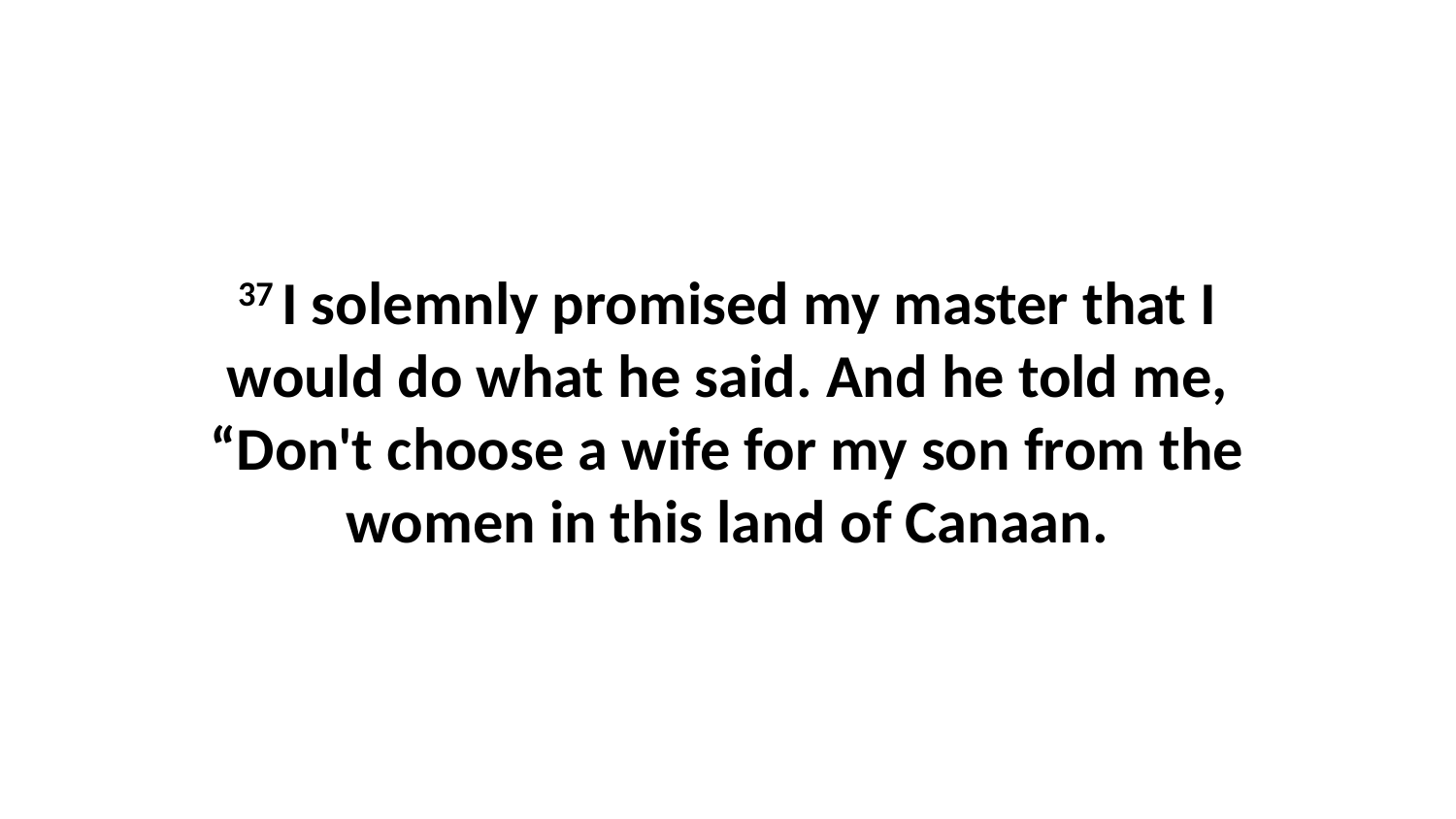

37 I solemnly promised my master that I would do what he said. And he told me, “Don't choose a wife for my son from the women in this land of Canaan.